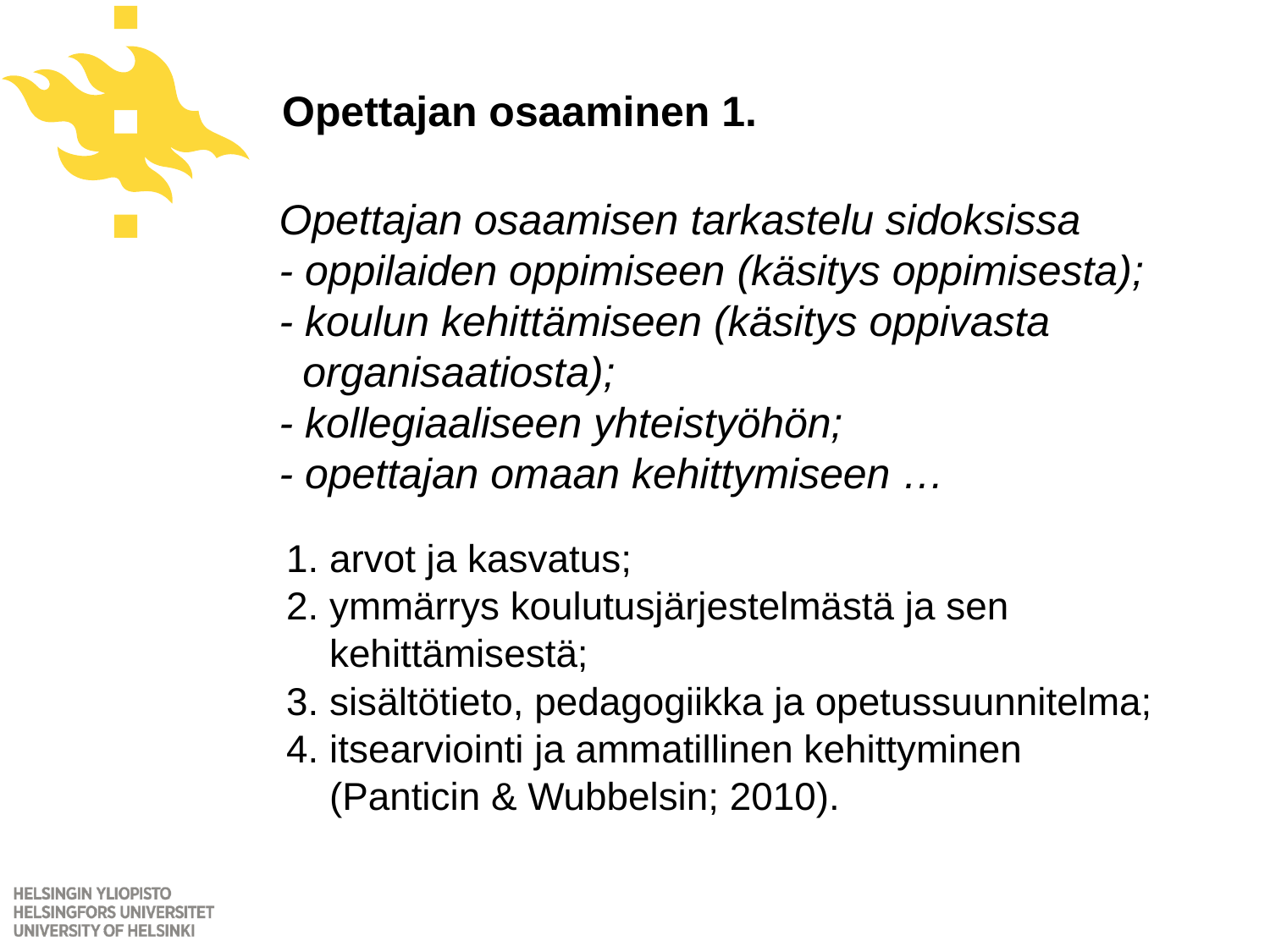

# Opettajan osaaminen 1.
Opettajan osaamisen tarkastelu sidoksissa
- oppilaiden oppimiseen (käsitys oppimisesta);
- koulun kehittämiseen (käsitys oppivasta
  organisaatiosta);
- kollegiaaliseen yhteistyöhön;
- opettajan omaan kehittymiseen …
1. arvot ja kasvatus;
2. ymmärrys koulutusjärjestelmästä ja sen
    kehittämisestä;
3. sisältötieto, pedagogiikka ja opetussuunnitelma;
4. itsearviointi ja ammatillinen kehittyminen
    (Panticin & Wubbelsin; 2010).